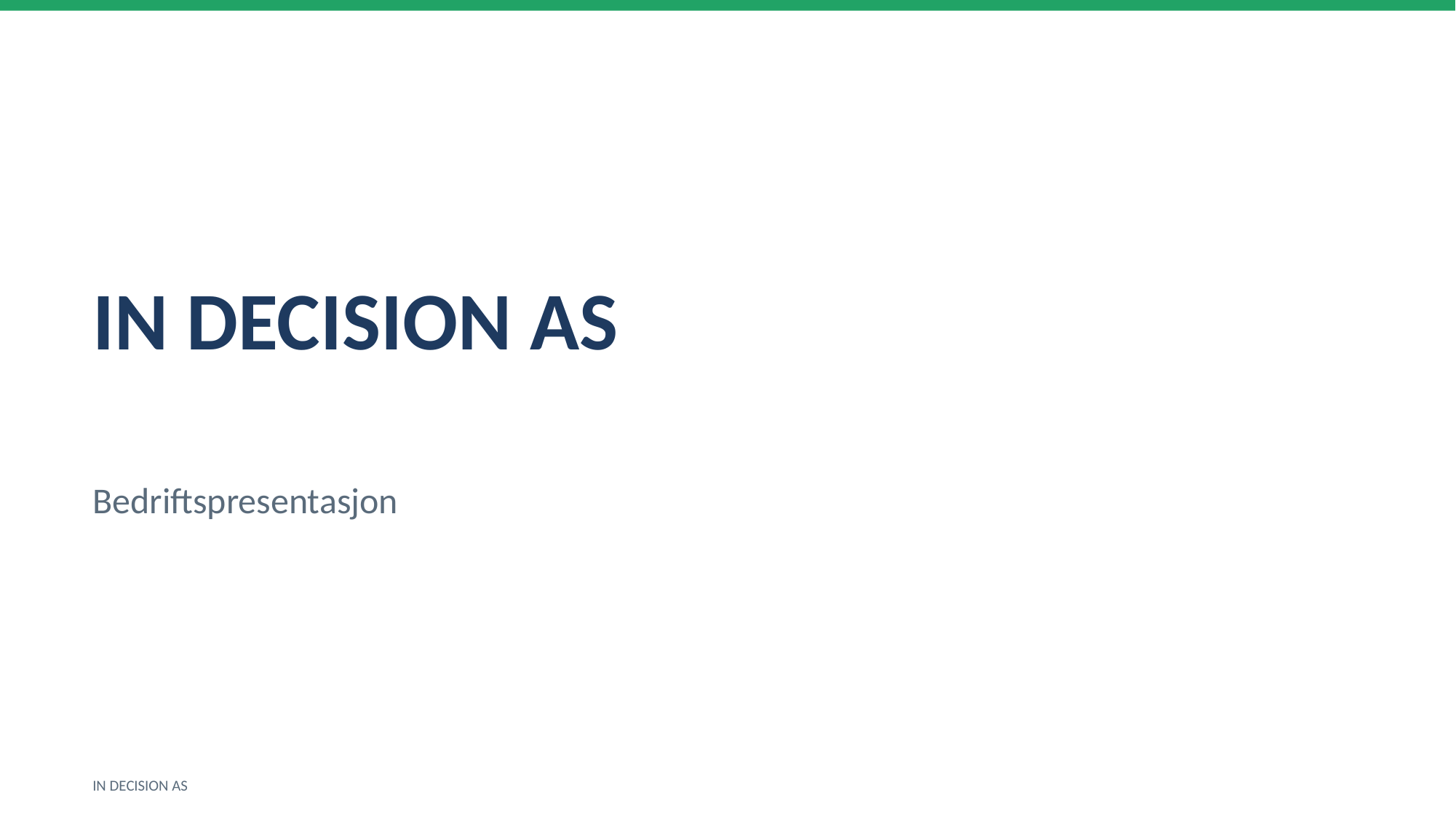

IN DECISION AS
Bedriftspresentasjon
IN DECISION AS